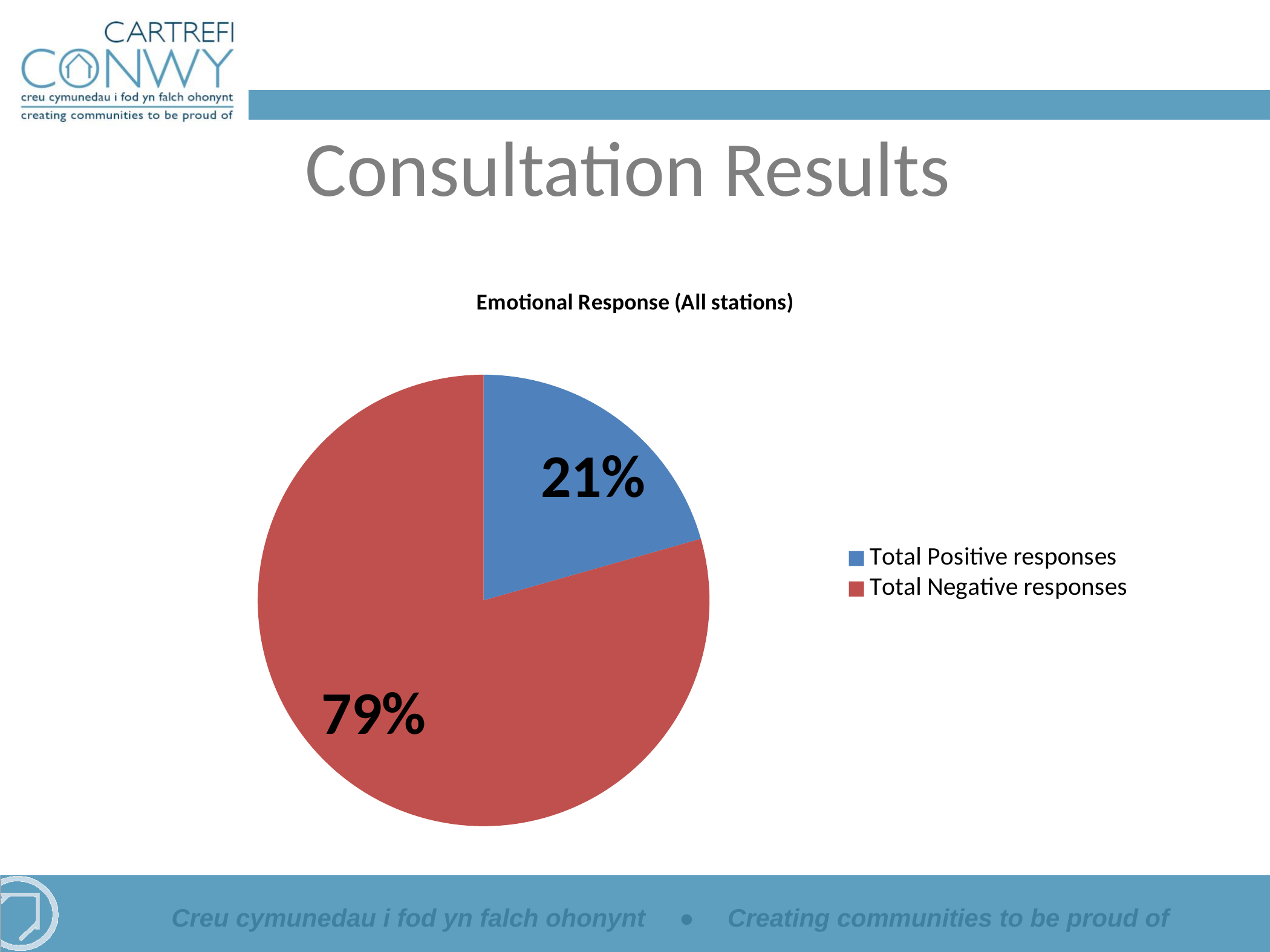

# Consultation Results

### Chart: Emotional Response (All stations)

| Category |  |
|---|---|
| Total Positive responses | 48.0 |
| Total Negative responses | 185.0 |